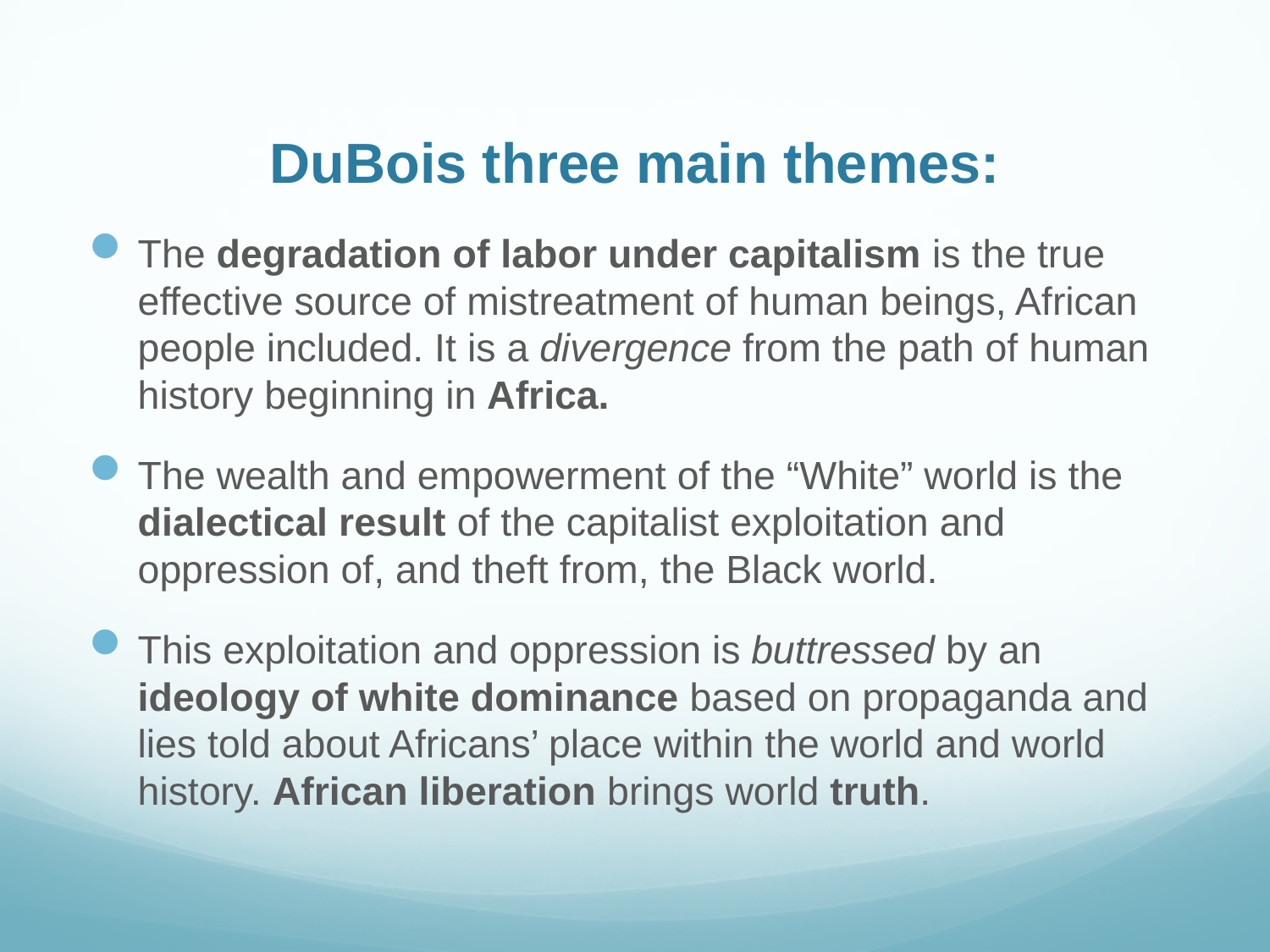

# DuBois three main themes:
The degradation of labor under capitalism is the true effective source of mistreatment of human beings, African people included. It is a divergence from the path of human history beginning in Africa.
The wealth and empowerment of the “White” world is the dialectical result of the capitalist exploitation and oppression of, and theft from, the Black world.
This exploitation and oppression is buttressed by an ideology of white dominance based on propaganda and lies told about Africans’ place within the world and world history. African liberation brings world truth.